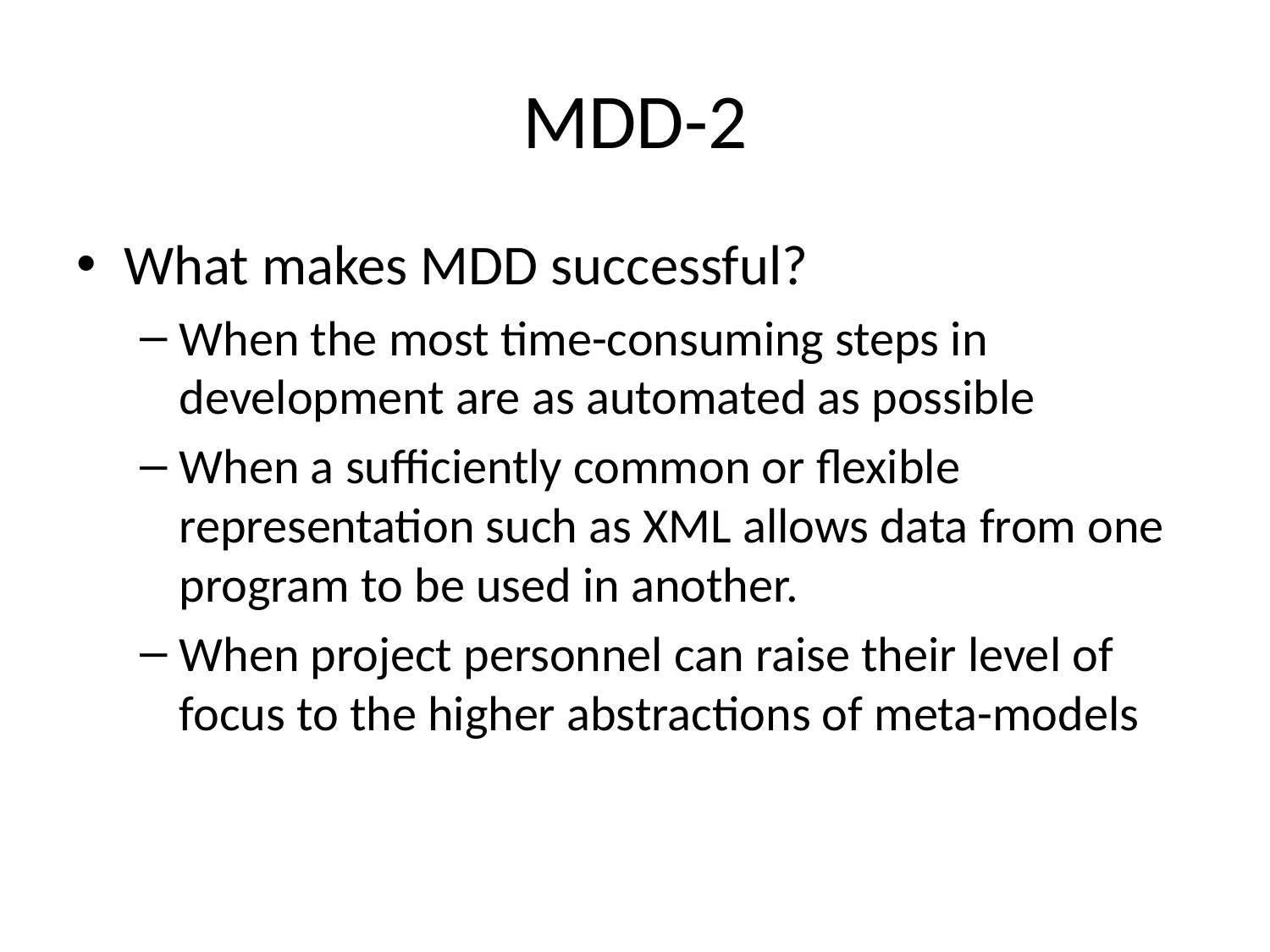

# MDD-2
What makes MDD successful?
When the most time-consuming steps in development are as automated as possible
When a sufficiently common or flexible representation such as XML allows data from one program to be used in another.
When project personnel can raise their level of focus to the higher abstractions of meta-models